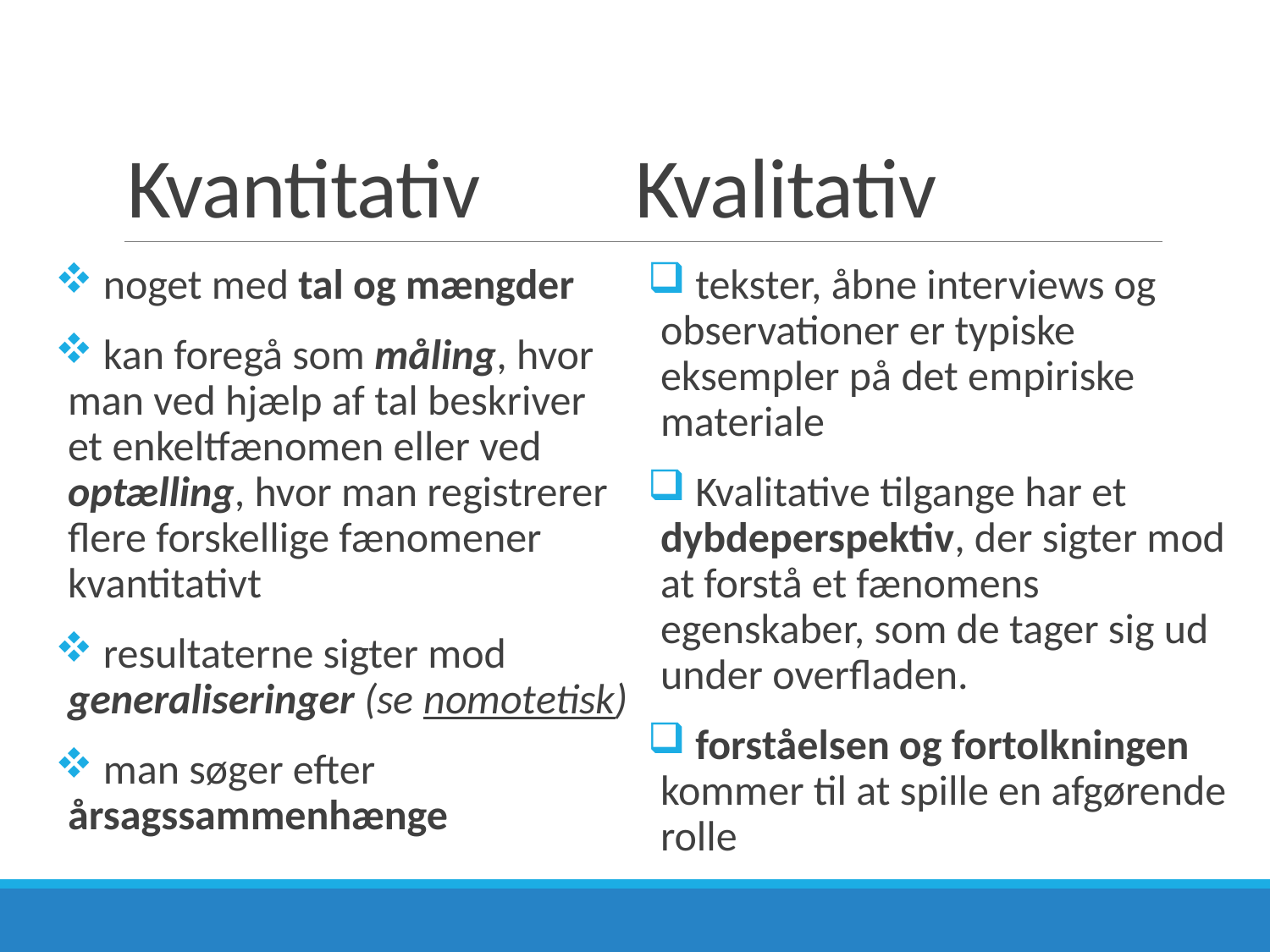

# Kvantitativ		Kvalitativ
 noget med tal og mængder
 kan foregå som måling, hvor man ved hjælp af tal beskriver et enkeltfænomen eller ved optælling, hvor man registrerer flere forskellige fænomener kvantitativt
 resultaterne sigter mod generaliseringer (se nomotetisk)
 man søger efter årsagssammenhænge
 tekster, åbne interviews og observationer er typiske eksempler på det empiriske materiale
 Kvalitative tilgange har et dybdeperspektiv, der sigter mod at forstå et fænomens egenskaber, som de tager sig ud under overfladen.
 forståelsen og fortolkningen kommer til at spille en afgørende rolle